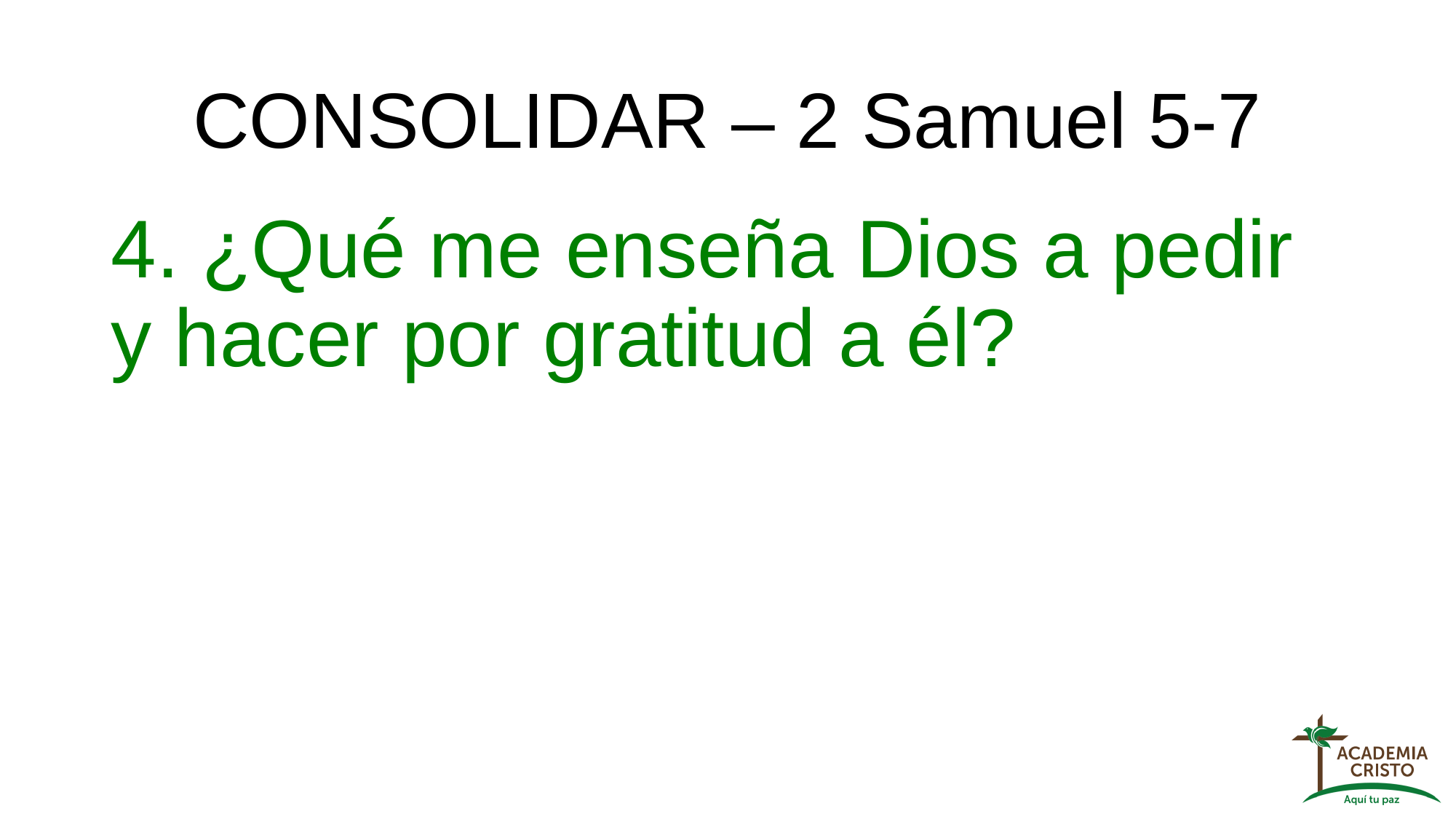

# CONSOLIDAR – 2 Samuel 5-7
4. ¿Qué me enseña Dios a pedir y hacer por gratitud a él?